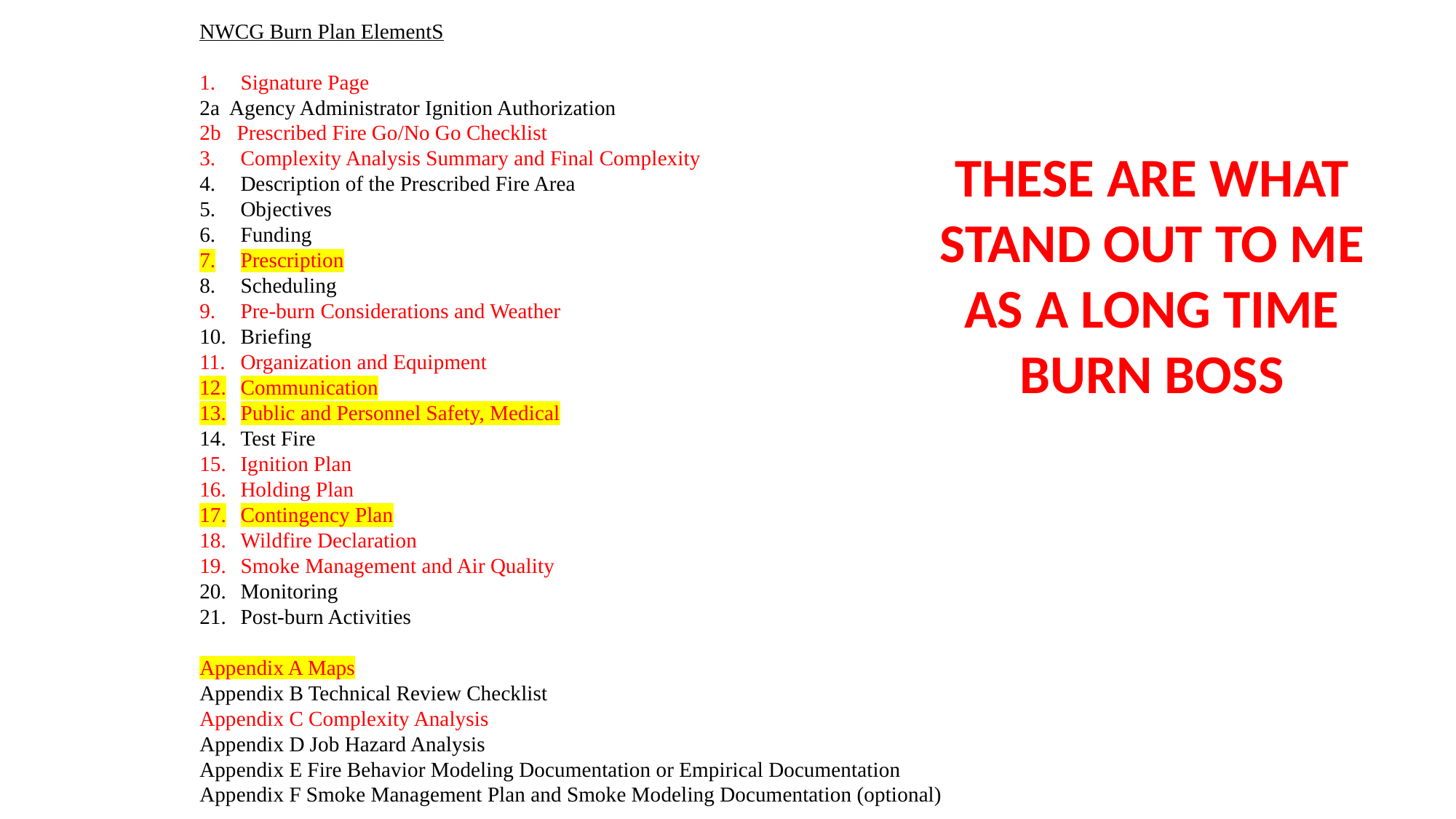

NWCG Burn Plan ElementS

Signature Page
2a  Agency Administrator Ignition Authorization
2b   Prescribed Fire Go/No Go Checklist
Complexity Analysis Summary and Final Complexity
Description of the Prescribed Fire Area
Objectives
Funding
Prescription
Scheduling
Pre-burn Considerations and Weather
Briefing
Organization and Equipment
Communication
Public and Personnel Safety, Medical
Test Fire
Ignition Plan
Holding Plan
Contingency Plan
Wildfire Declaration
Smoke Management and Air Quality
Monitoring
Post-burn Activities

Appendix A Maps
Appendix B Technical Review Checklist
Appendix C Complexity Analysis
Appendix D Job Hazard Analysis
Appendix E Fire Behavior Modeling Documentation or Empirical Documentation
Appendix F Smoke Management Plan and Smoke Modeling Documentation (optional)
THESE ARE WHAT STAND OUT TO ME AS A LONG TIME BURN BOSS